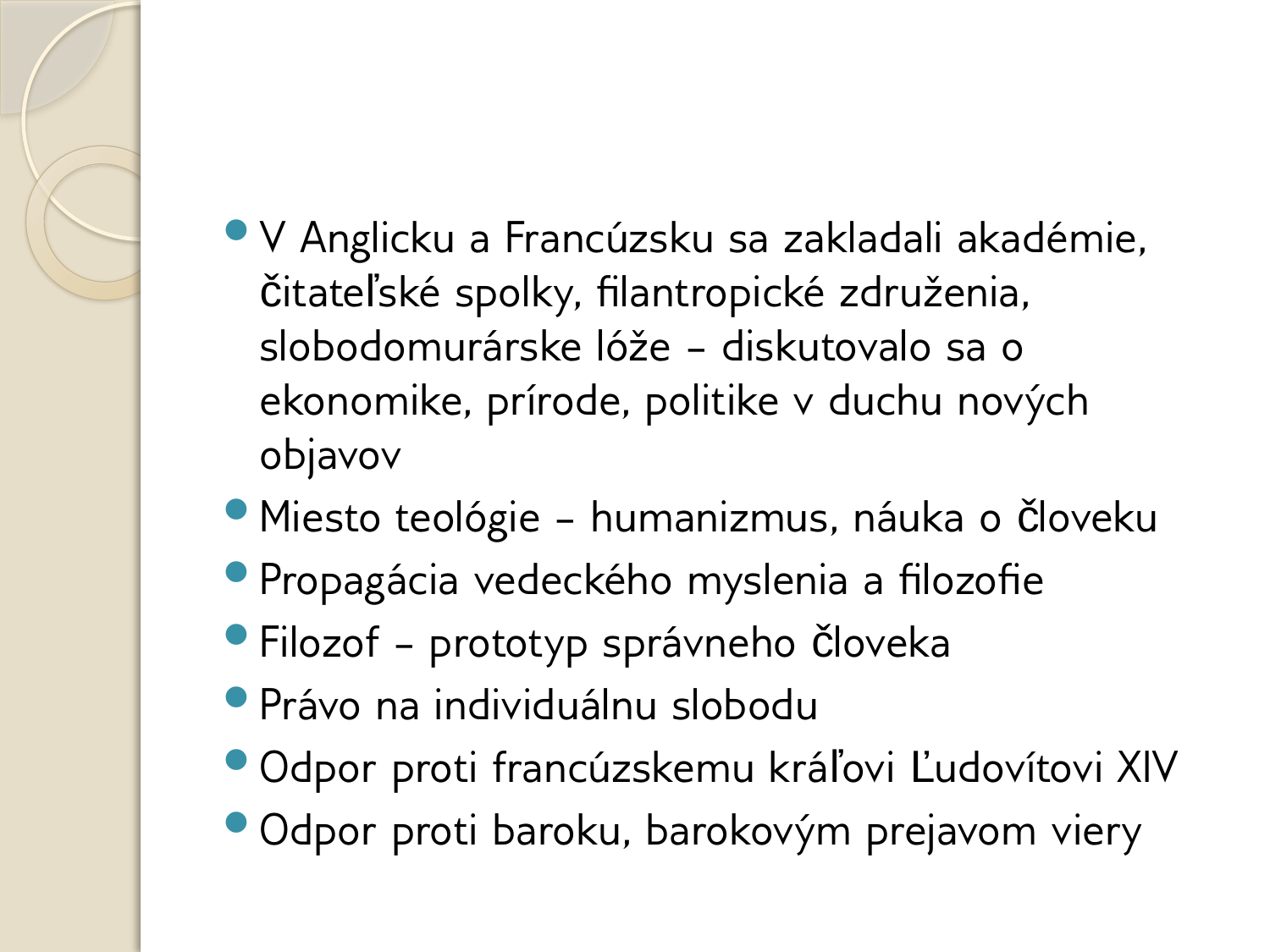

V Anglicku a Francúzsku sa zakladali akadémie, čitateľské spolky, filantropické združenia, slobodomurárske lóže – diskutovalo sa o ekonomike, prírode, politike v duchu nových objavov
Miesto teológie – humanizmus, náuka o človeku
Propagácia vedeckého myslenia a filozofie
Filozof – prototyp správneho človeka
Právo na individuálnu slobodu
Odpor proti francúzskemu kráľovi Ľudovítovi XIV
Odpor proti baroku, barokovým prejavom viery